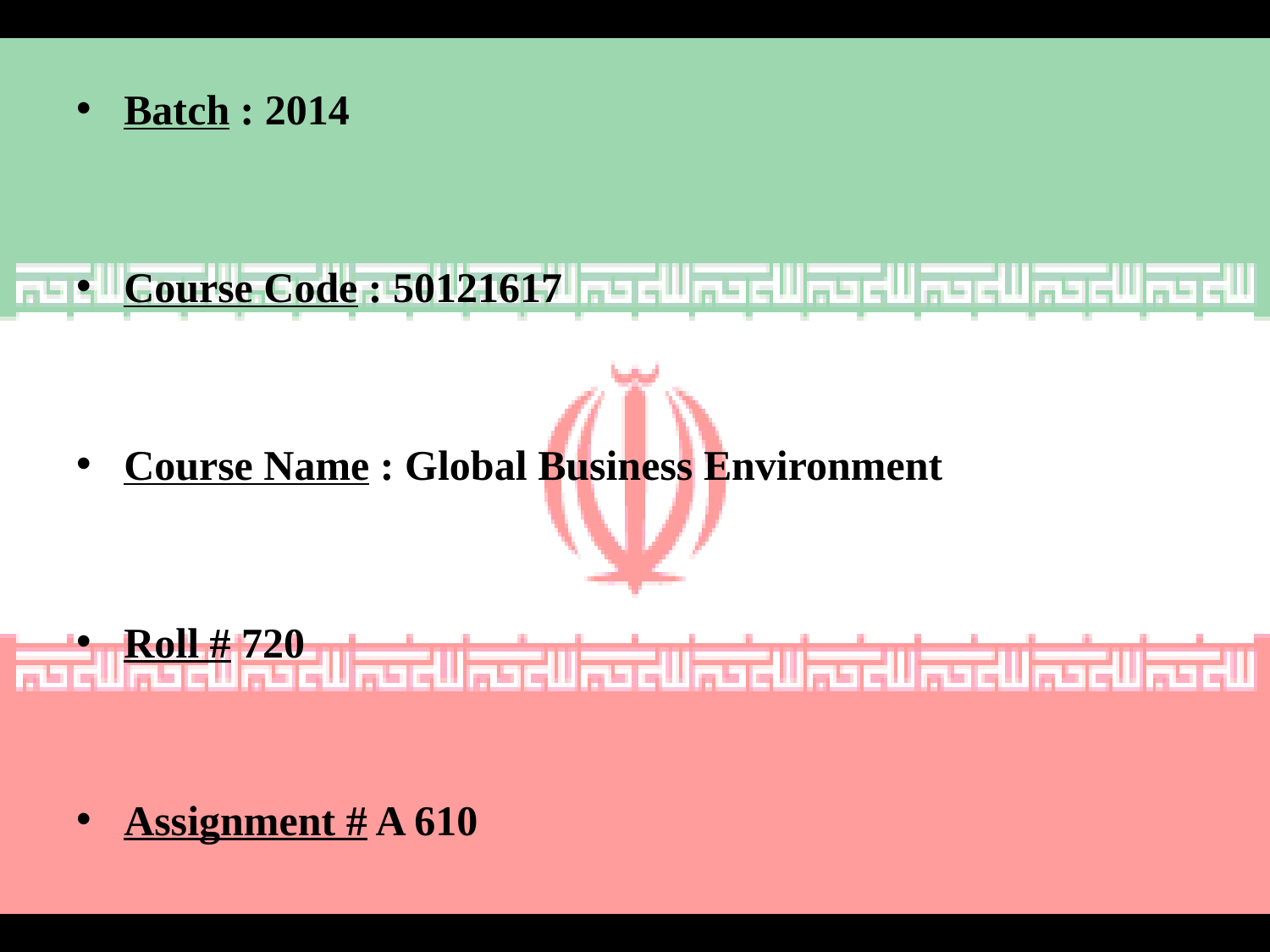

Batch : 2014

Course Code : 50121617

Course Name : Global Business Environment

Roll # 720

Assignment # A 610